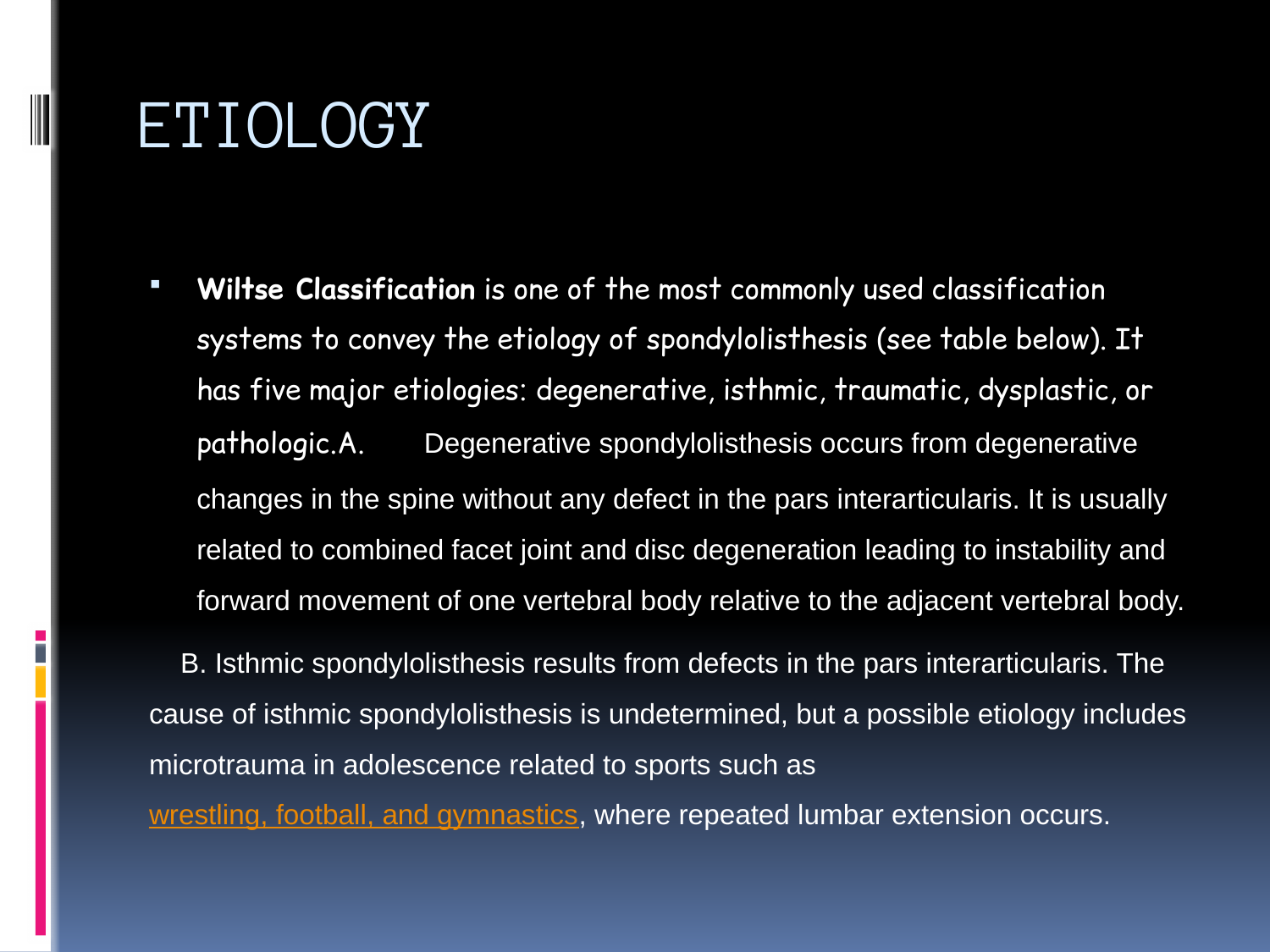

# ETIOLOGY
Wiltse Classification is one of the most commonly used classification systems to convey the etiology of spondylolisthesis (see table below). It has five major etiologies: degenerative, isthmic, traumatic, dysplastic, or pathologic.
A.       Degenerative spondylolisthesis occurs from degenerative changes in the spine without any defect in the pars interarticularis. It is usually related to combined facet joint and disc degeneration leading to instability and forward movement of one vertebral body relative to the adjacent vertebral body.
    B. Isthmic spondylolisthesis results from defects in the pars interarticularis. The cause of isthmic spondylolisthesis is undetermined, but a possible etiology includes microtrauma in adolescence related to sports such as wrestling, football, and gymnastics, where repeated lumbar extension occurs.